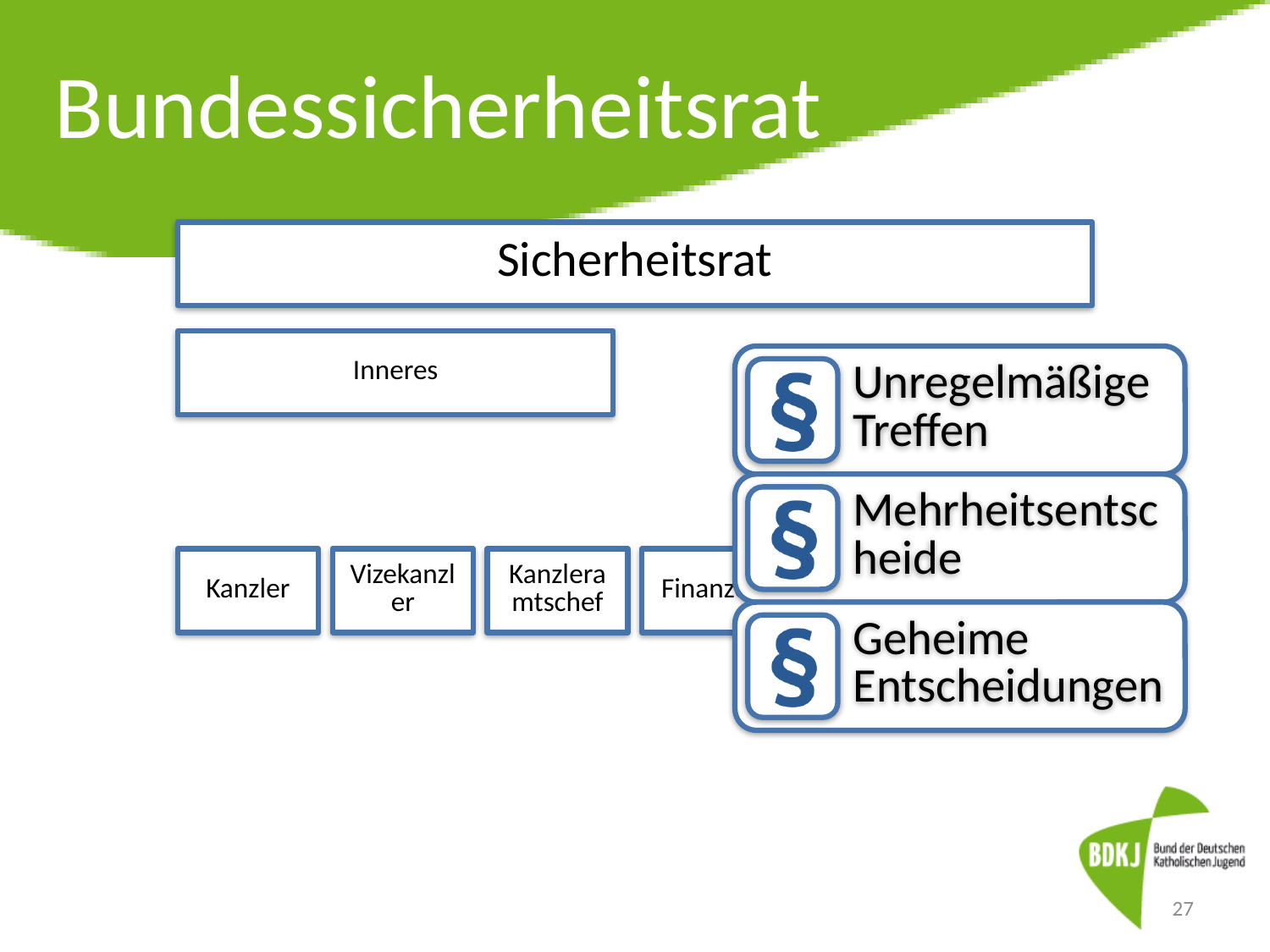

# Bundessicherheitsrat
Sicherheitsrat
Kanzler
Kanzleramtschef
Finanzen
Vizekanzler
Auswärtiges
Inneres
Mehrheitsentscheide
Geheime Entscheidungen
Unregelmäßige Treffen
27